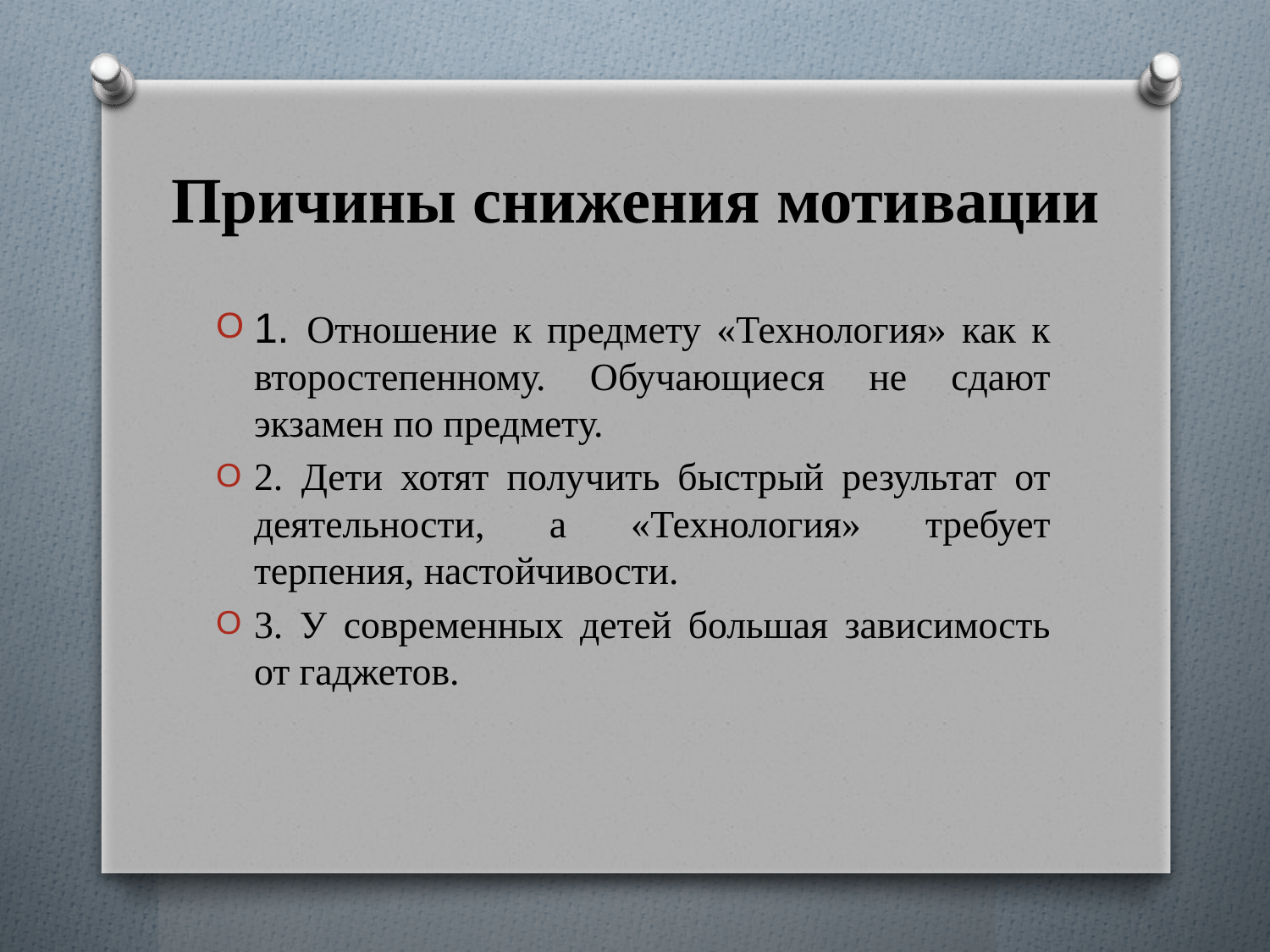

# Причины снижения мотивации
1. Отношение к предмету «Технология» как к второстепенному. Обучающиеся не сдают экзамен по предмету.
2. Дети хотят получить быстрый результат от деятельности, а «Технология» требует терпения, настойчивости.
3. У современных детей большая зависимость от гаджетов.